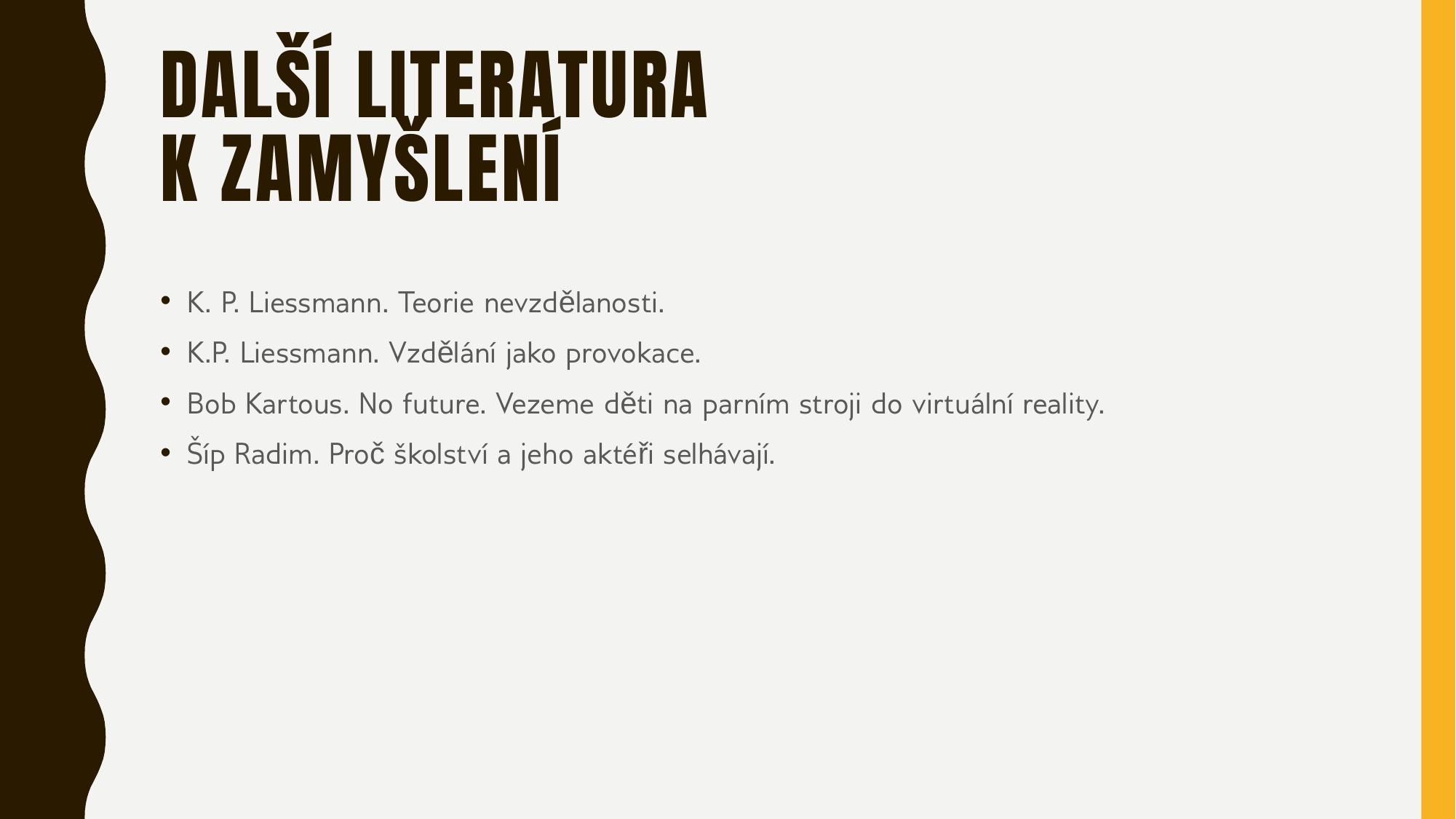

# Další literatura k zamyšlení
K. P. Liessmann. Teorie nevzdělanosti.
K.P. Liessmann. Vzdělání jako provokace.
Bob Kartous. No future. Vezeme děti na parním stroji do virtuální reality.
Šíp Radim. Proč školství a jeho aktéři selhávají.